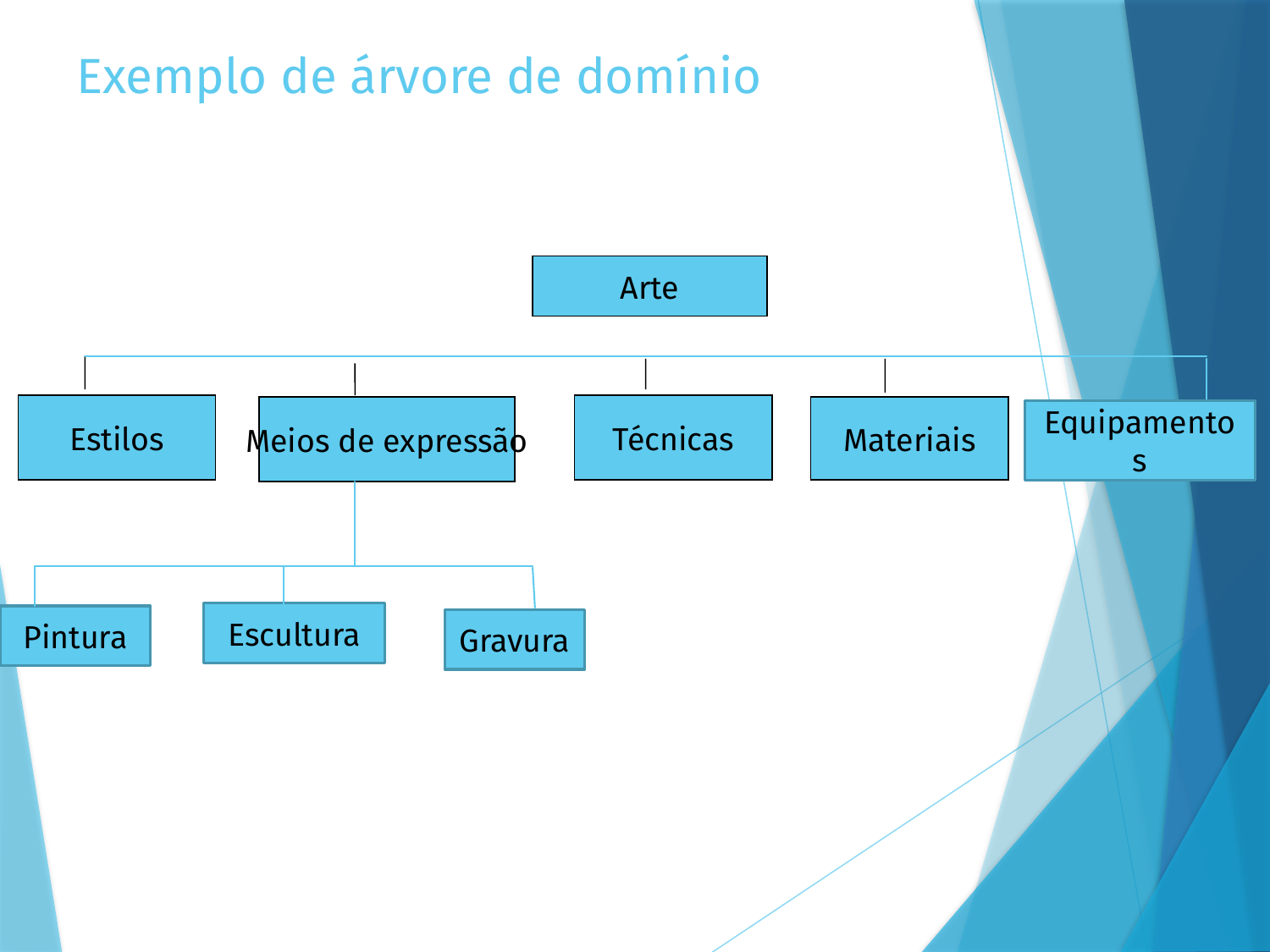

# Exemplo de árvore de domínio
Arte

Estilos
Técnicas
Meios de expressão
Materiais
Equipamentos
Escultura
Pintura
Gravura